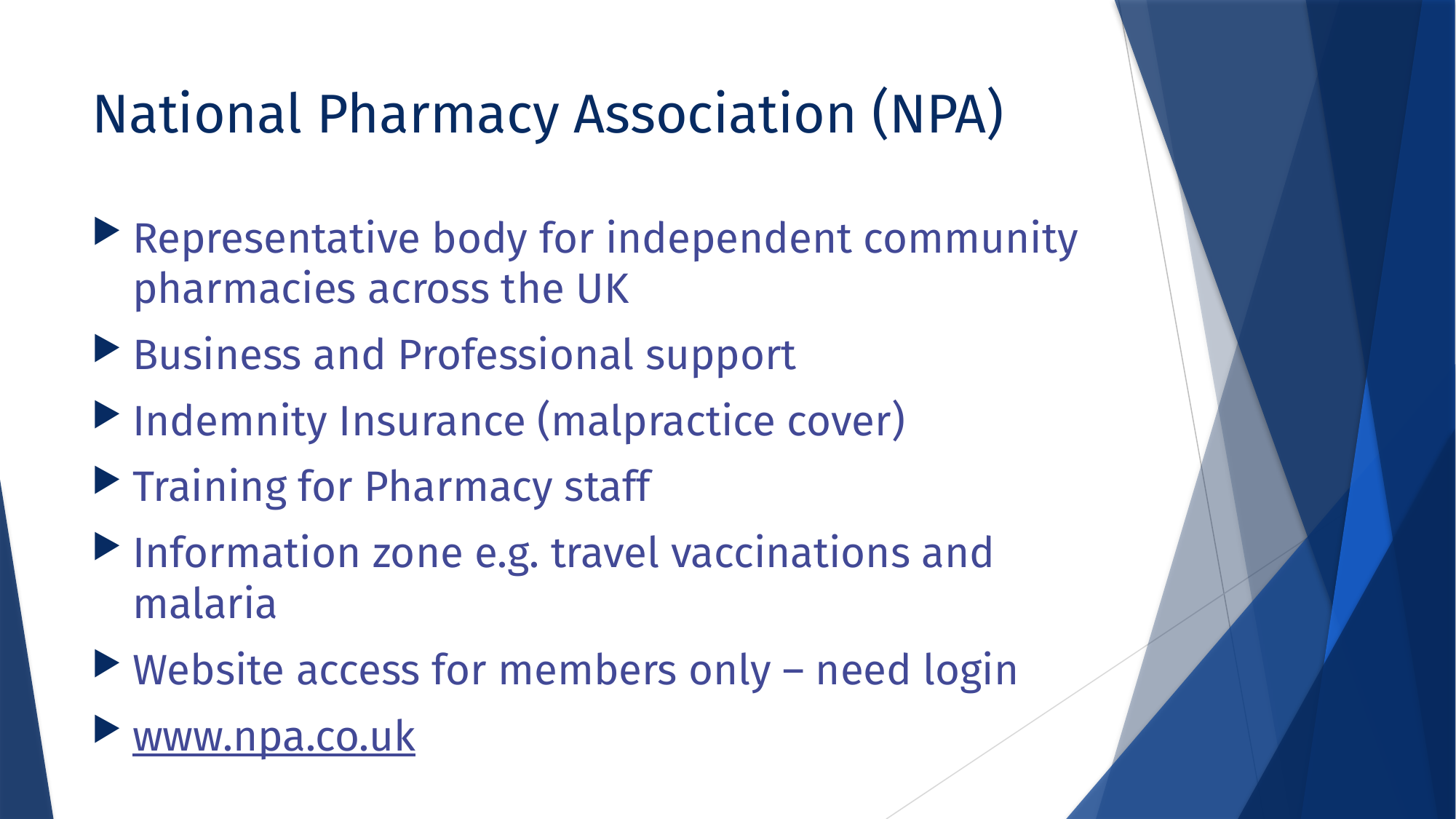

# National Pharmacy Association (NPA)
Representative body for independent community pharmacies across the UK
Business and Professional support
Indemnity Insurance (malpractice cover)
Training for Pharmacy staff
Information zone e.g. travel vaccinations and malaria
Website access for members only – need login
www.npa.co.uk